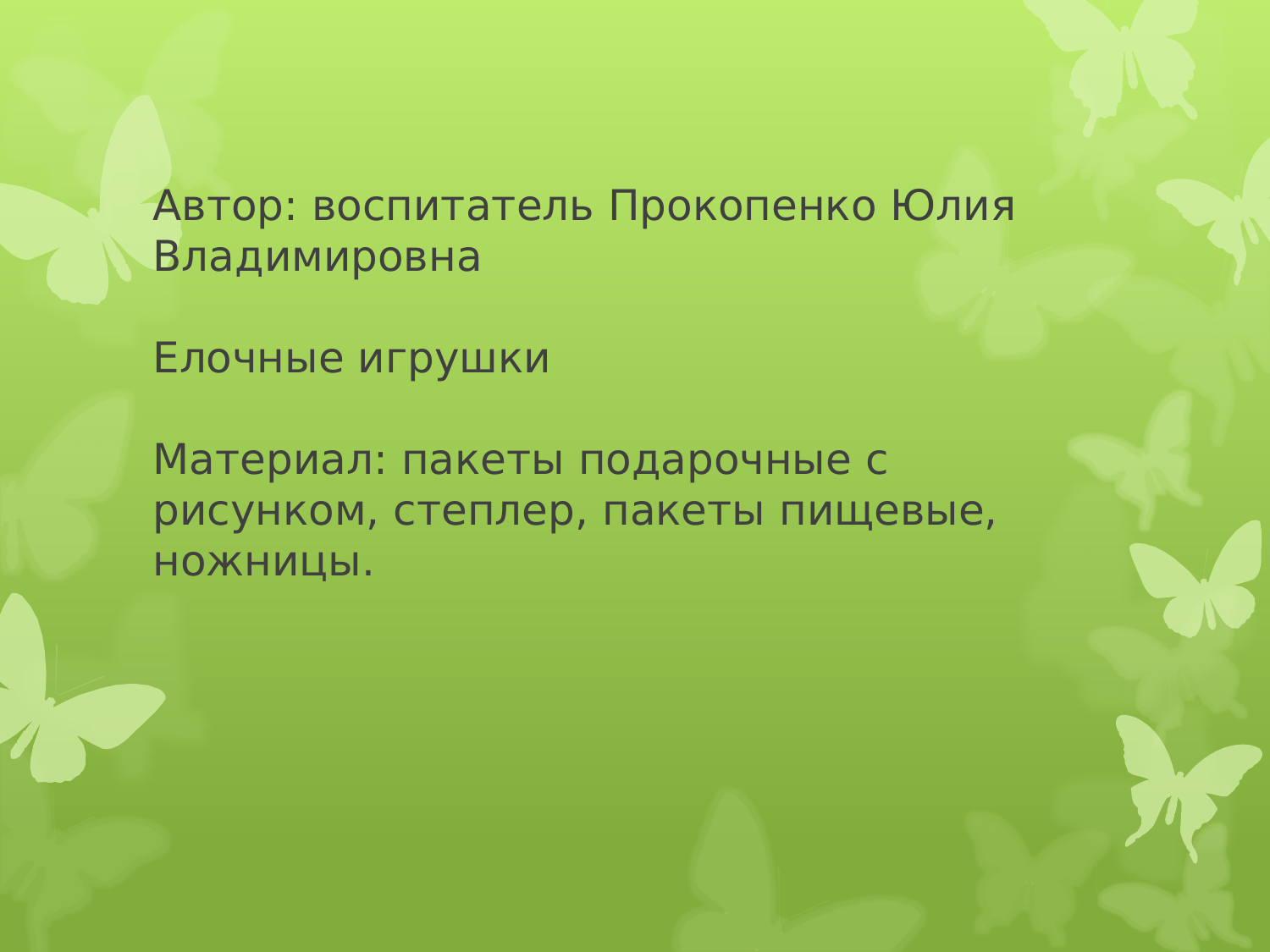

# Автор: воспитатель Прокопенко Юлия Владимировна Елочные игрушки Материал: пакеты подарочные с рисунком, степлер, пакеты пищевые, ножницы.